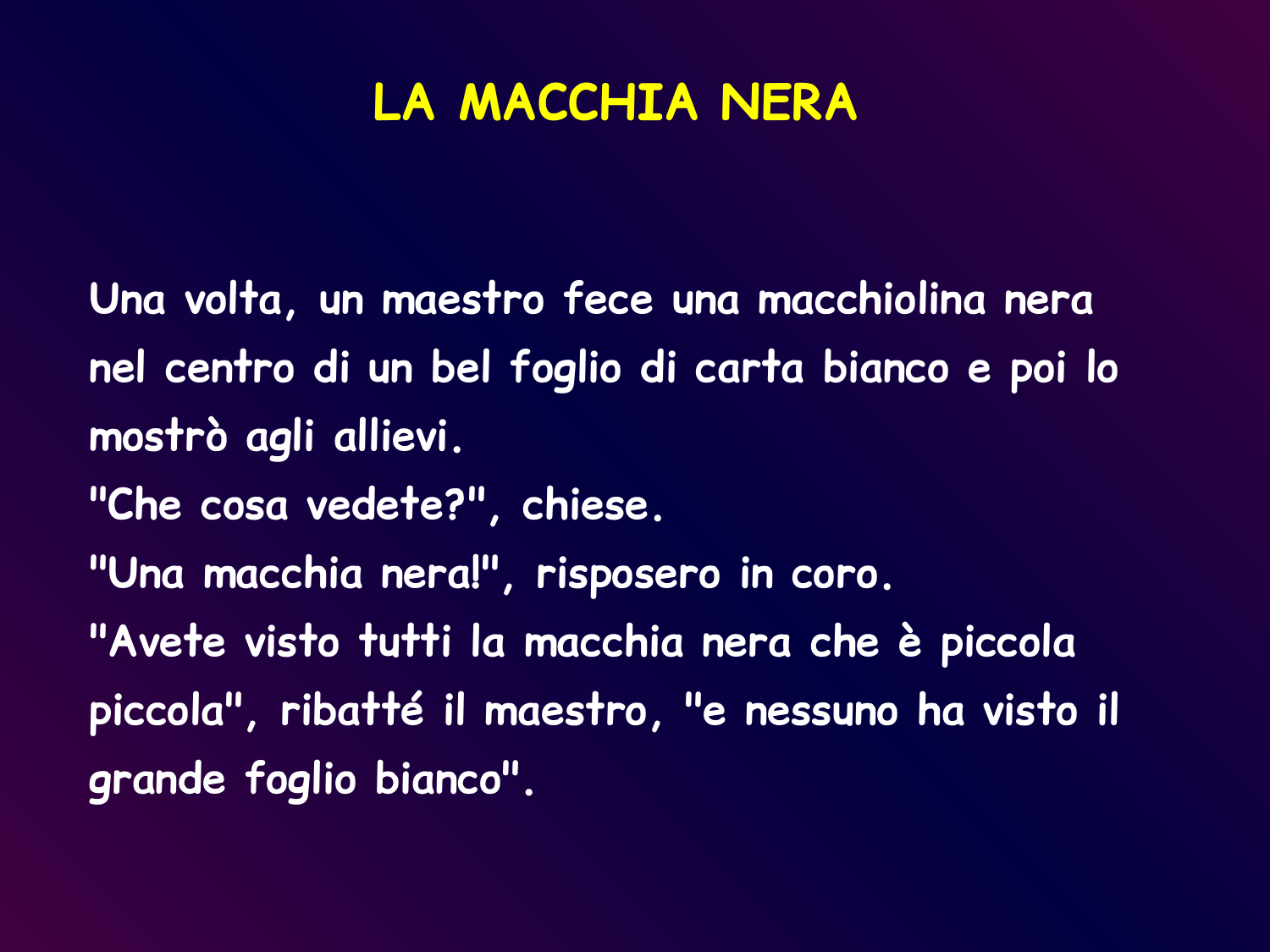

LA MACCHIA NERA

Una volta, un maestro fece una macchiolina nera nel centro di un bel foglio di carta bianco e poi lo mostrò agli allievi.
"Che cosa vedete?", chiese.
"Una macchia nera!", risposero in coro.
"Avete visto tutti la macchia nera che è piccola piccola", ribatté il maestro, "e nessuno ha visto il grande foglio bianco".